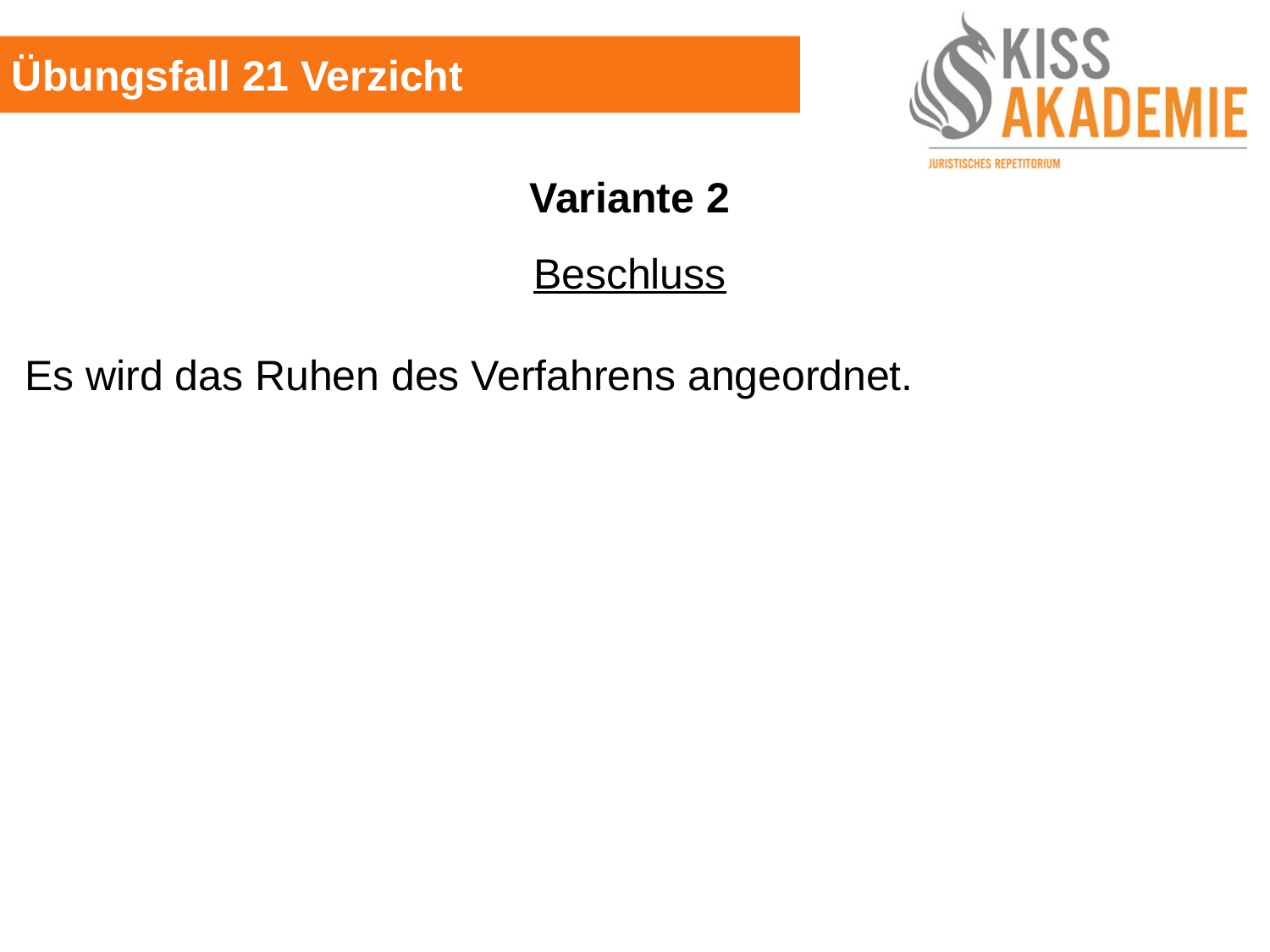

Übungsfall 21 Verzicht

Variante 2

Beschluss

Es wird das Ruhen des Verfahrens angeordnet.